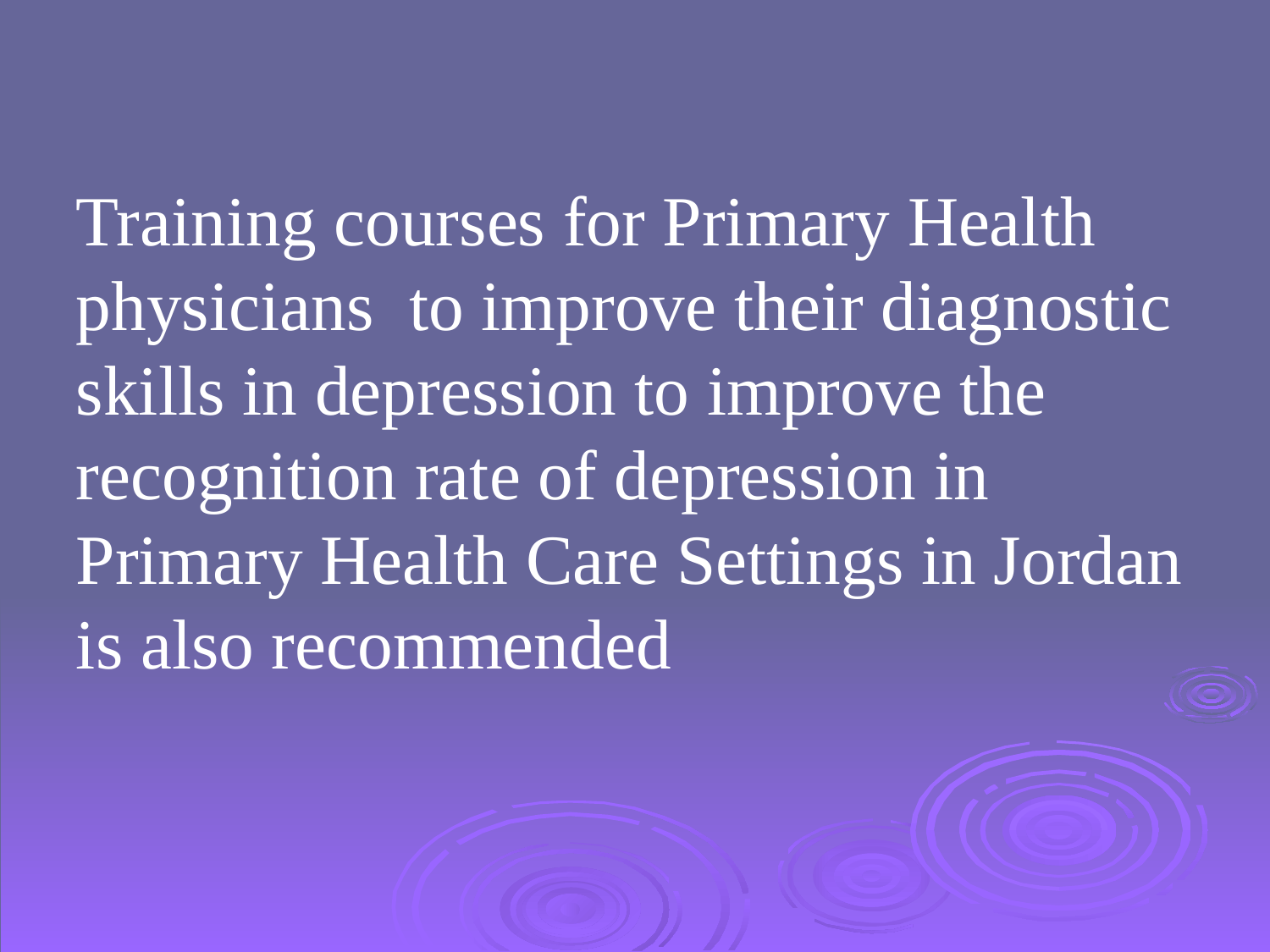

Training courses for Primary Health physicians  to improve their diagnostic skills in depression to improve the recognition rate of depression in Primary Health Care Settings in Jordan is also recommended